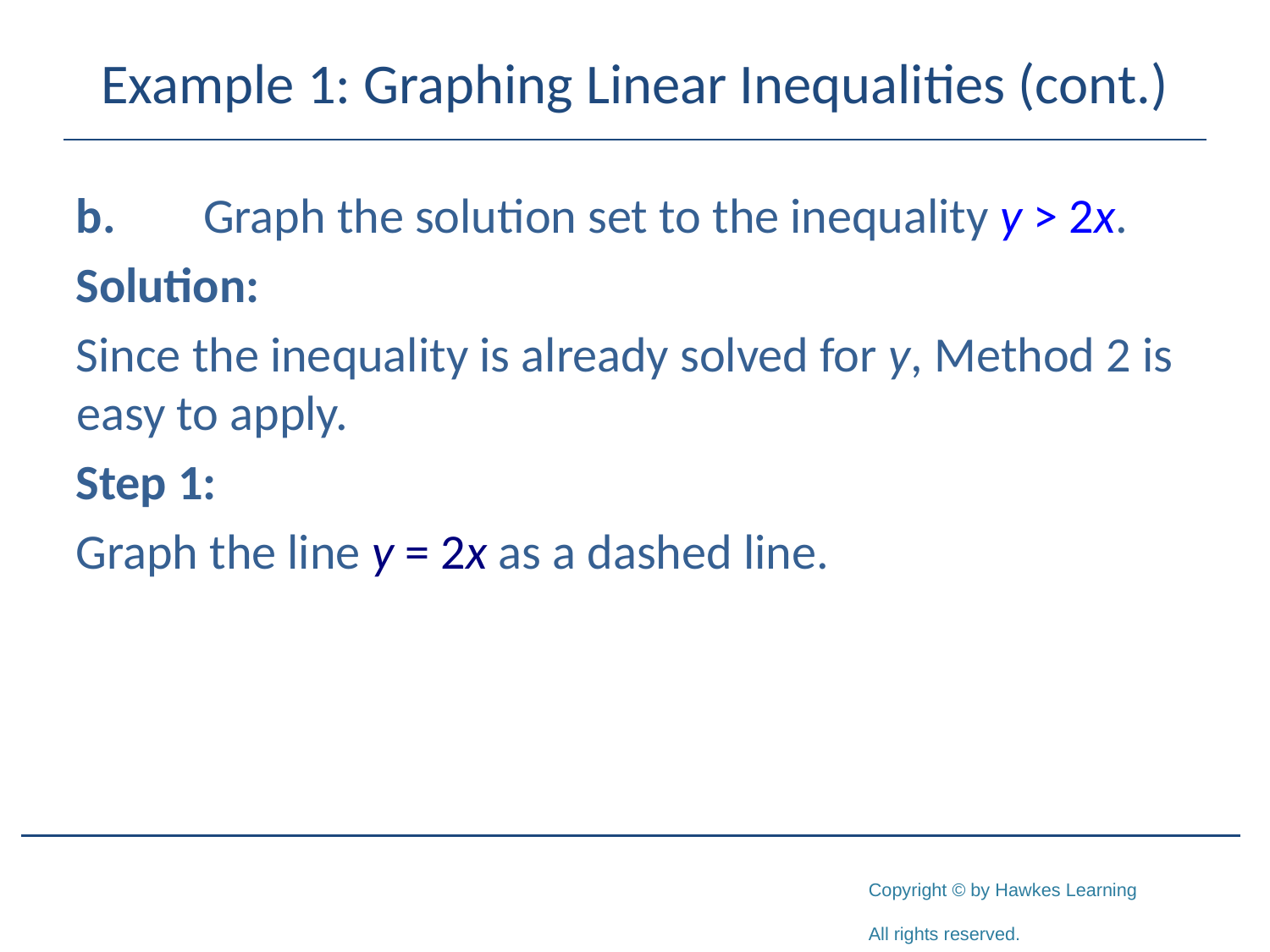

# Example 1: Graphing Linear Inequalities (cont.)
b.	Graph the solution set to the inequality y > 2x.
Solution:
Since the inequality is already solved for y, Method 2 is easy to apply.
Step 1:
Graph the line y = 2x as a dashed line.